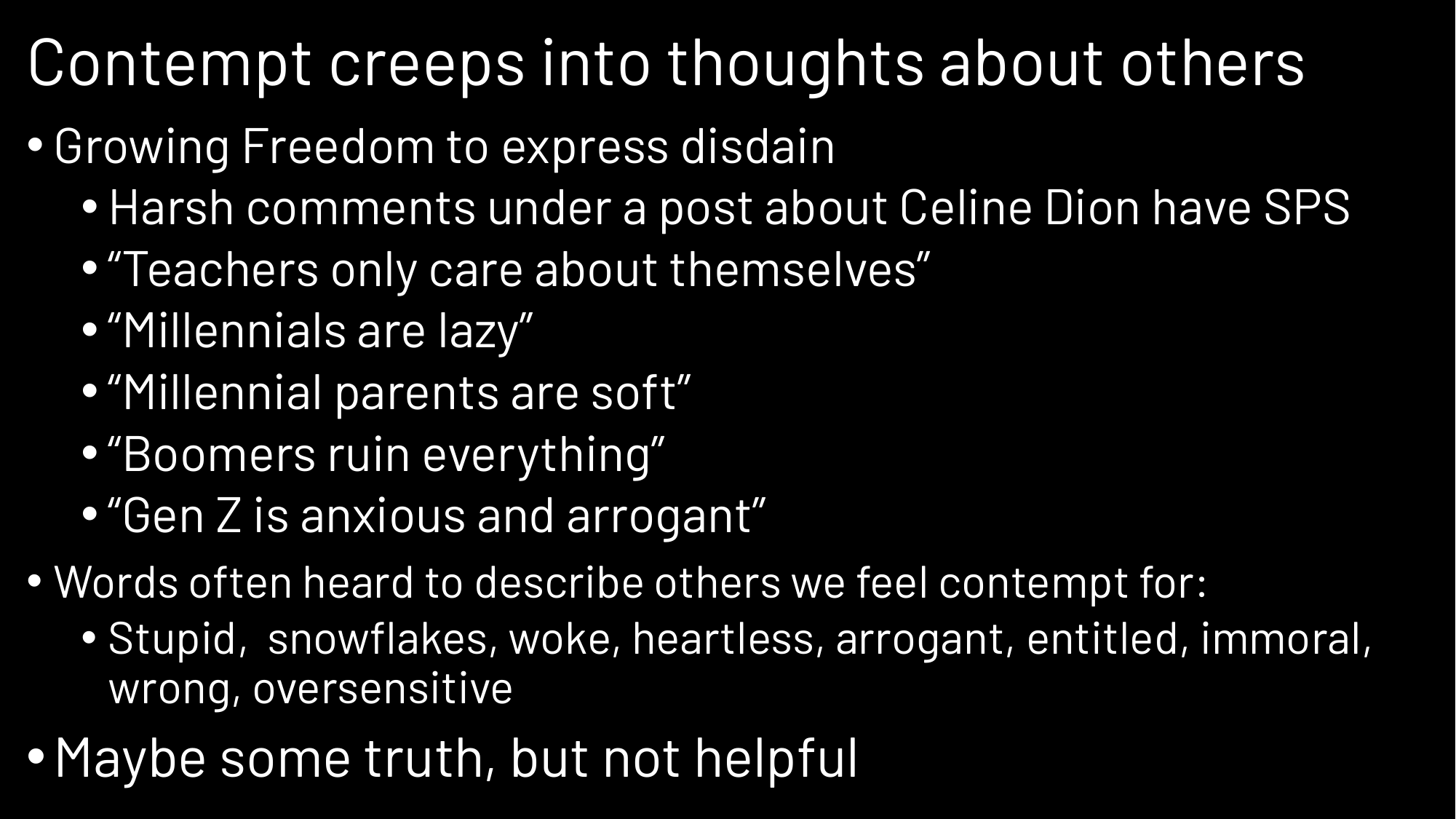

# Contempt creeps into thoughts about others
Growing Freedom to express disdain
Harsh comments under a post about Celine Dion have SPS
“Teachers only care about themselves”
“Millennials are lazy”
“Millennial parents are soft”
“Boomers ruin everything”
“Gen Z is anxious and arrogant”
Words often heard to describe others we feel contempt for:
Stupid,  snowflakes, woke, heartless, arrogant, entitled, immoral, wrong, oversensitive
Maybe some truth, but not helpful